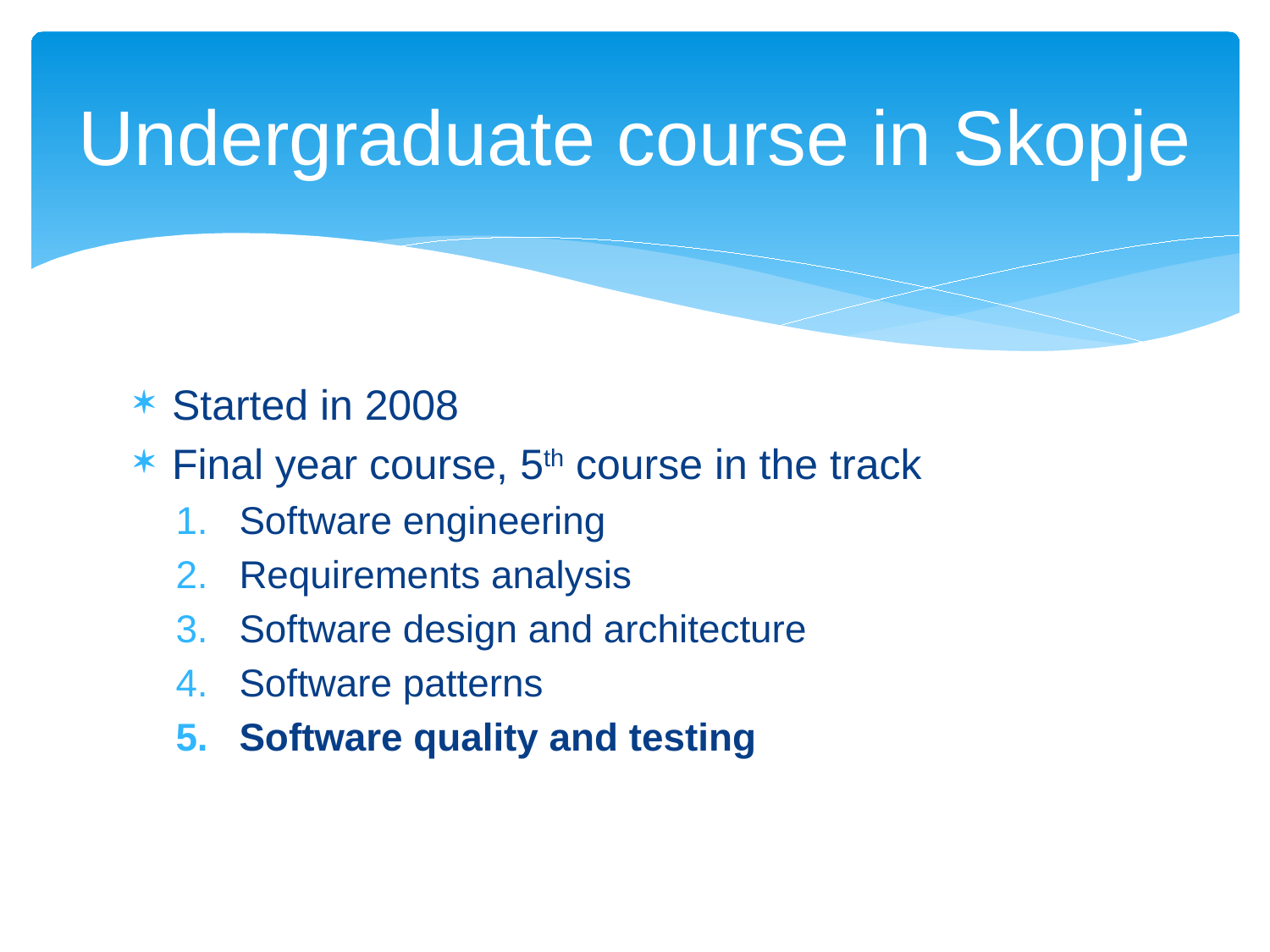

# Undergraduate course in Skopje
Started in 2008
Final year course, 5th course in the track
Software engineering
Requirements analysis
Software design and architecture
Software patterns
Software quality and testing